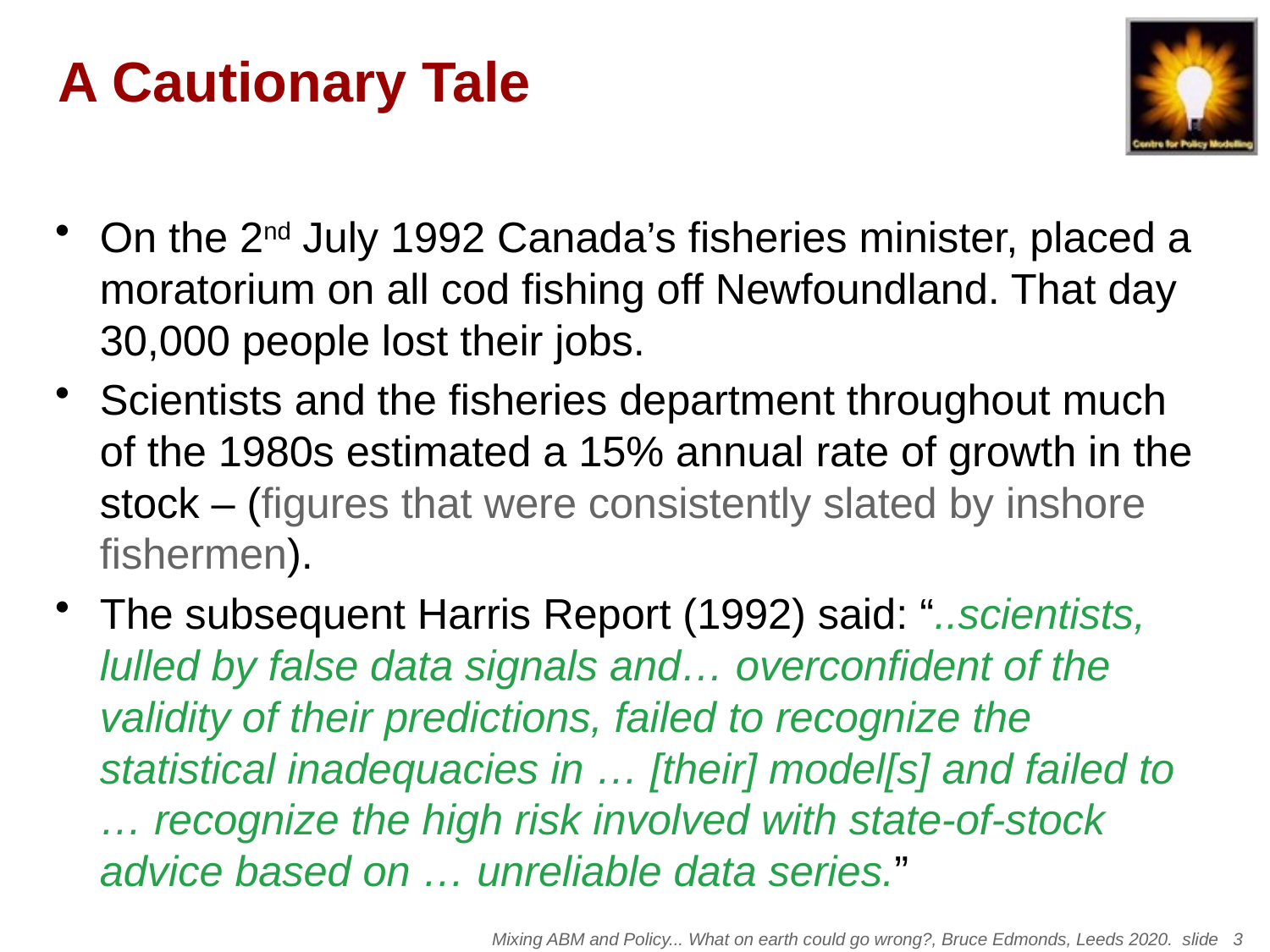

# A Cautionary Tale
On the 2nd July 1992 Canada’s fisheries minister, placed a moratorium on all cod fishing off Newfoundland. That day 30,000 people lost their jobs.
Scientists and the fisheries department throughout much of the 1980s estimated a 15% annual rate of growth in the stock – (figures that were consistently slated by inshore fishermen).
The subsequent Harris Report (1992) said: “..scientists, lulled by false data signals and… overconfident of the validity of their predictions, failed to recognize the statistical inadequacies in … [their] model[s] and failed to … recognize the high risk involved with state-of-stock advice based on … unreliable data series.”